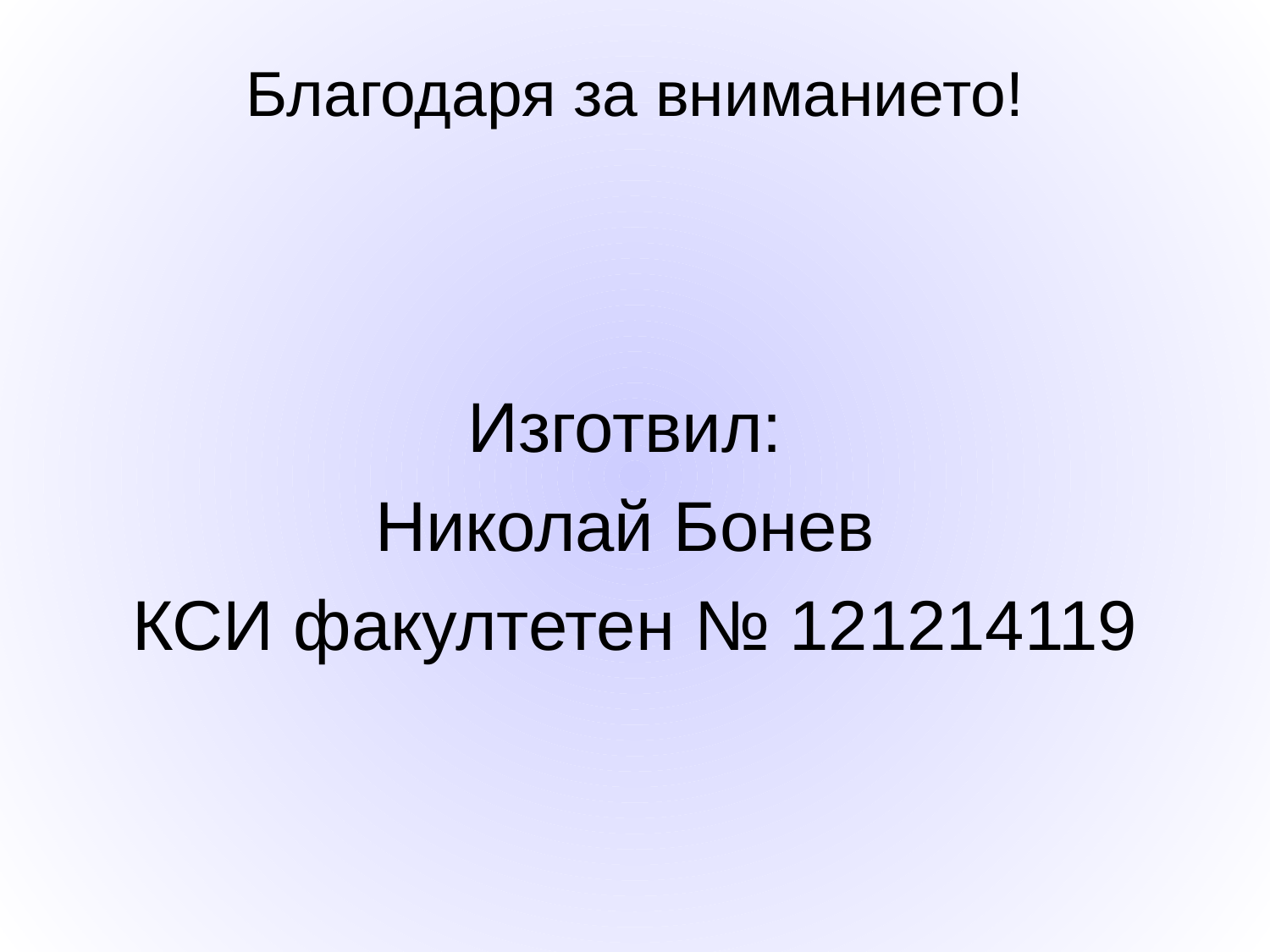

Благодаря за вниманието!
Изготвил:
Николай Бонев
КСИ факултетен № 121214119